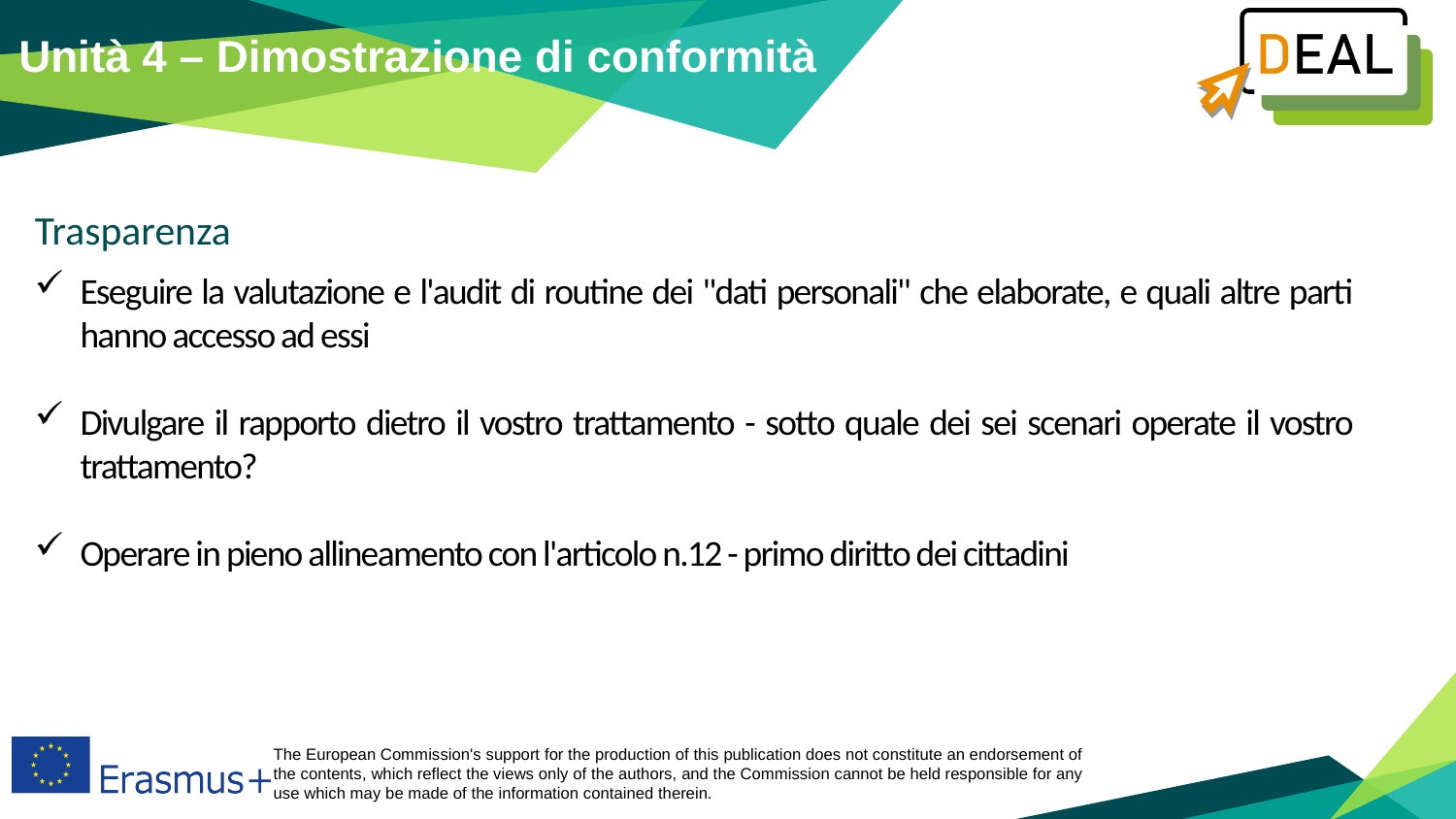

Unità 4 – Dimostrazione di conformità
Trasparenza
Eseguire la valutazione e l'audit di routine dei "dati personali" che elaborate, e quali altre parti hanno accesso ad essi

Divulgare il rapporto dietro il vostro trattamento - sotto quale dei sei scenari operate il vostro trattamento?

Operare in pieno allineamento con l'articolo n.12 - primo diritto dei cittadini